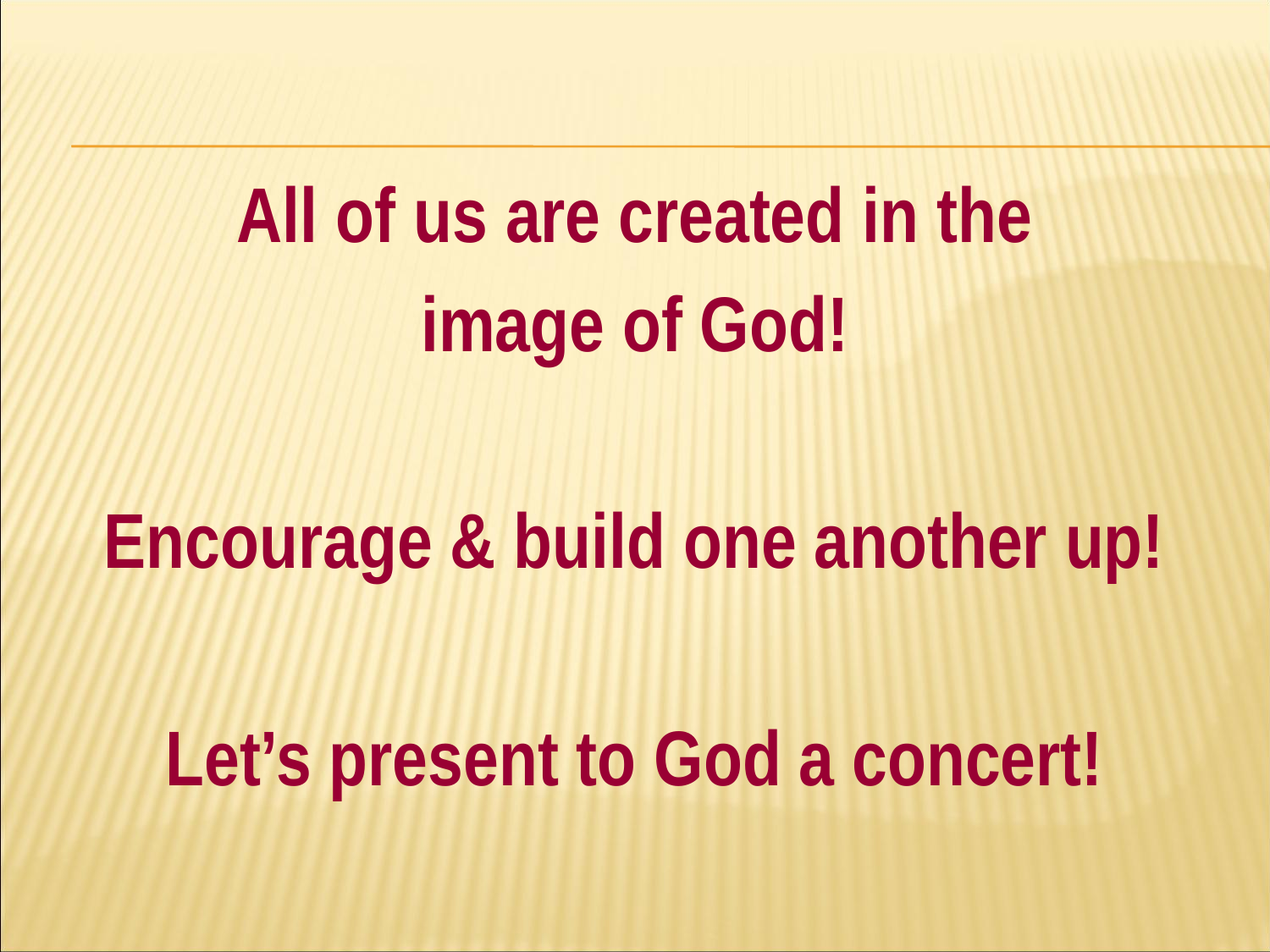

#
All of us are created in the
image of God!

Encourage & build one another up!

Let’s present to God a concert!